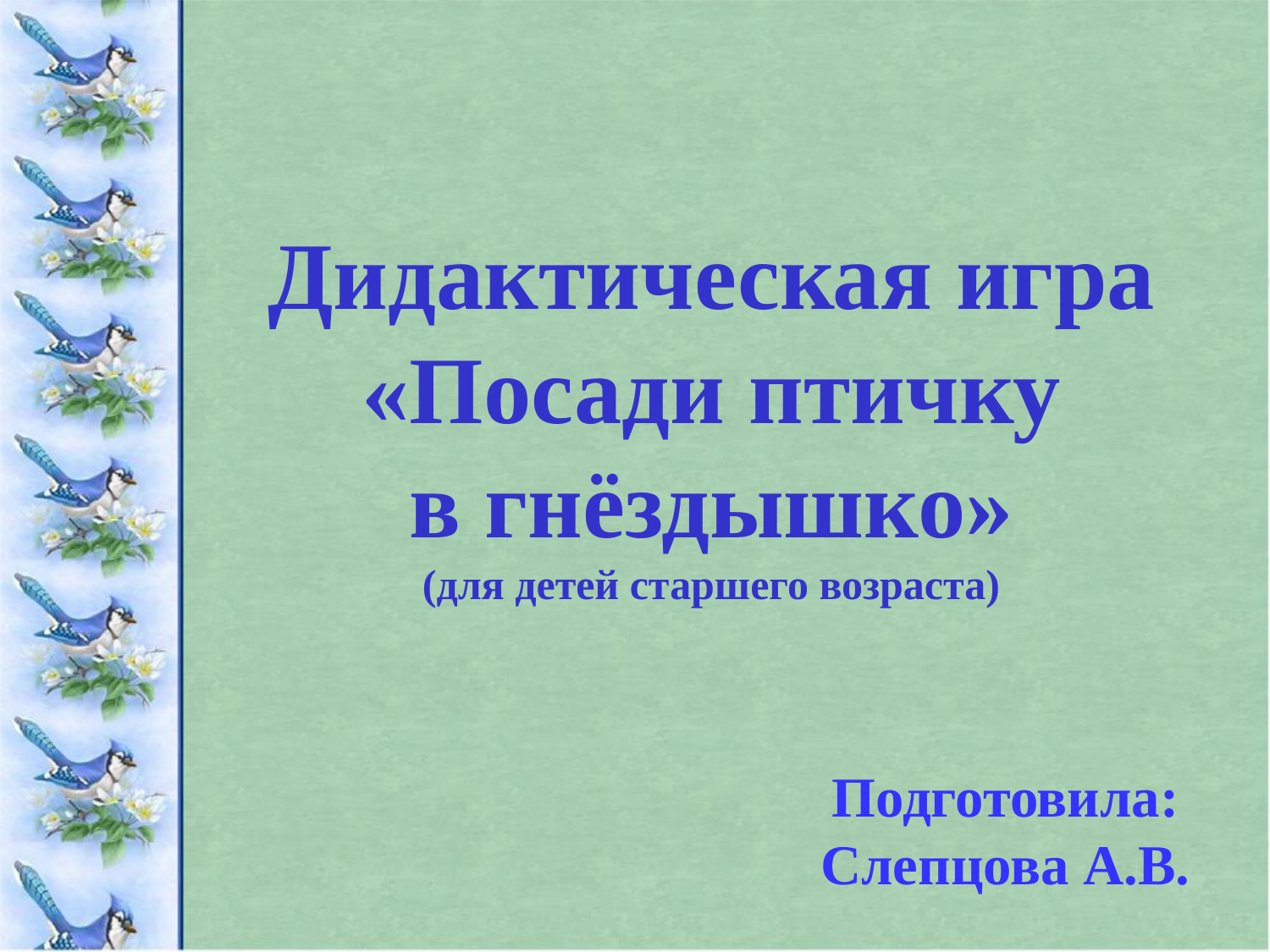

# Дидактическая игра «Посади птичку в гнёздышко» (для детей старшего возраста)
Подготовила:
Слепцова А.В.